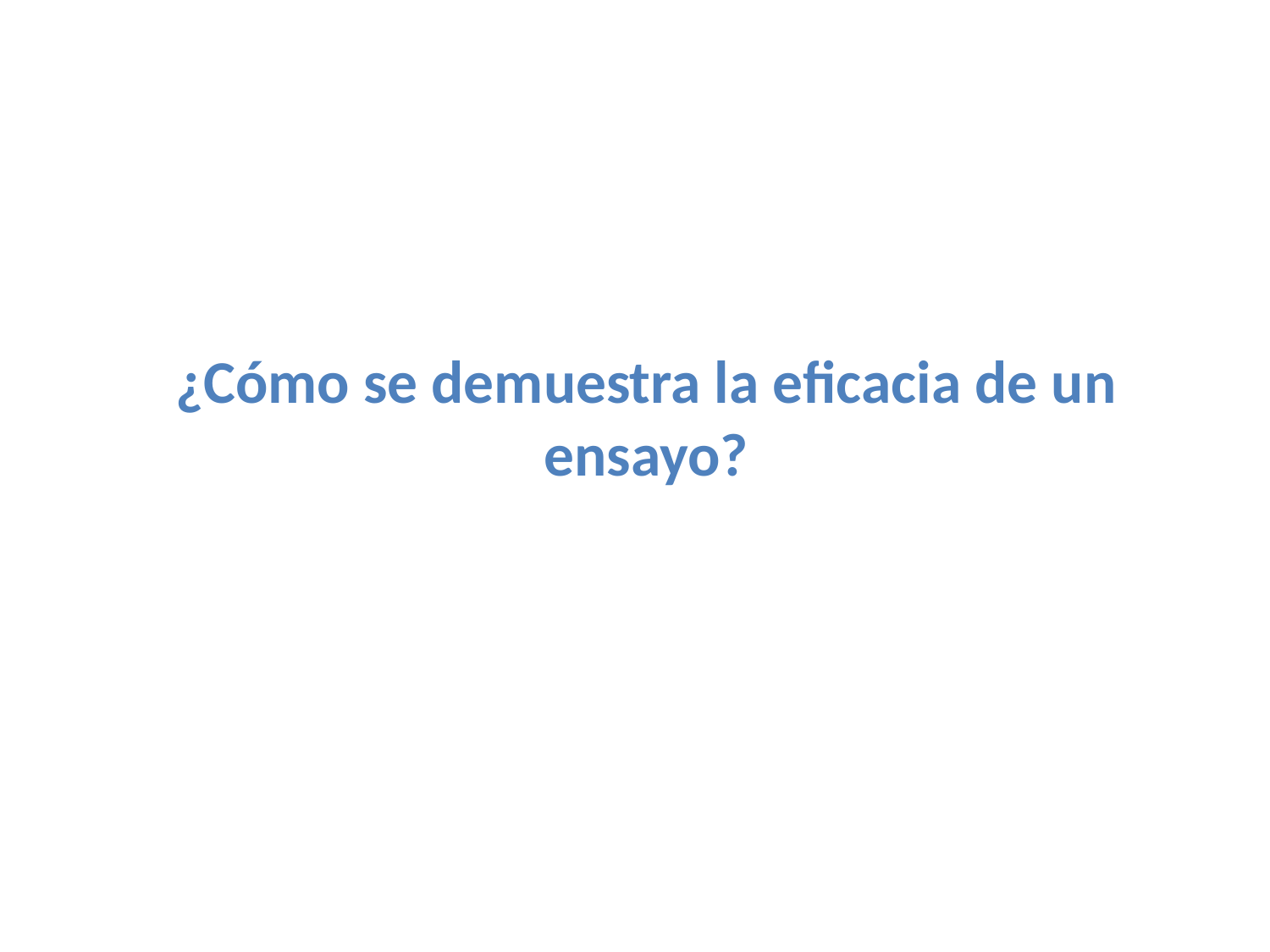

# ¿Cómo se demuestra la eficacia de un ensayo?